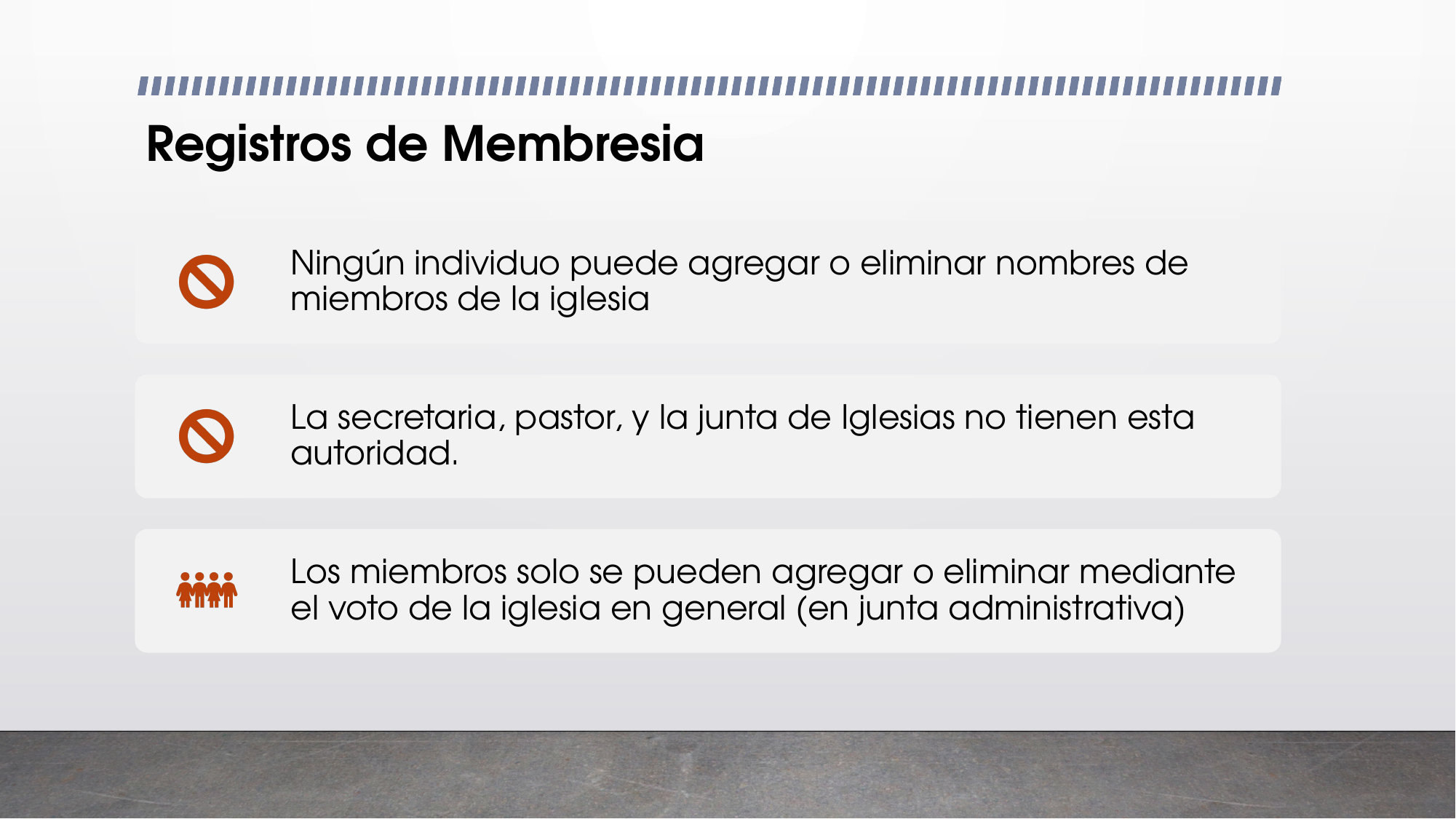

# Registros de Membresia
Ningún individuo puede agregar o eliminar nombres de miembros de la iglesia
La secretaria, pastor, y la junta de Iglesias no tienen esta autoridad.
Los miembros solo se pueden agregar o eliminar mediante el voto de la iglesia en general (en junta administrativa)